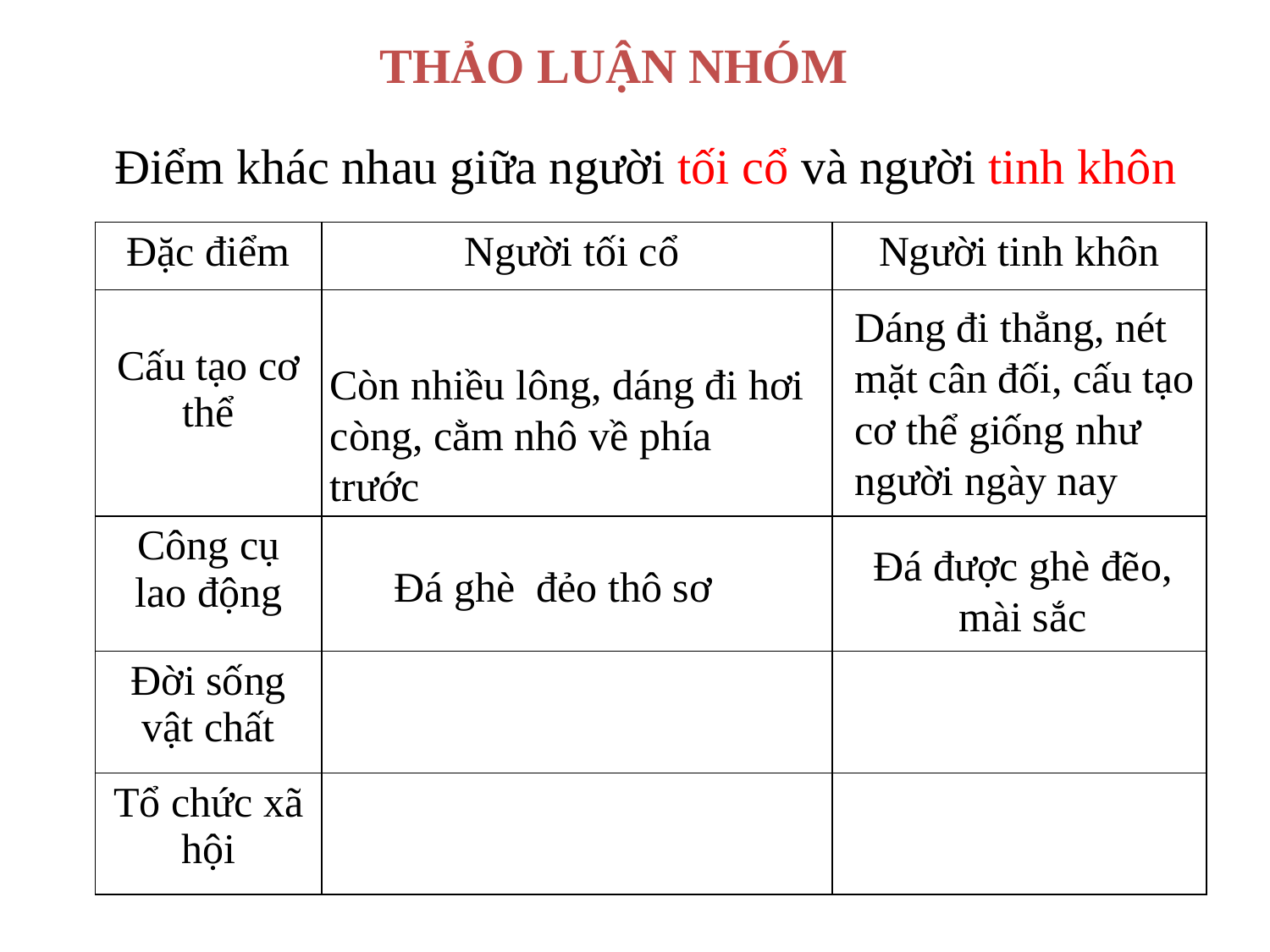

THẢO LUẬN NHÓM
# Điểm khác nhau giữa người tối cổ và người tinh khôn
| Đặc điểm | Người tối cổ | Người tinh khôn |
| --- | --- | --- |
| Cấu tạo cơ thể |  |  |
| Công cụ lao động |  |  |
| Đời sống vật chất |  |  |
| Tổ chức xã hội |  |  |
Dáng đi thẳng, nét mặt cân đối, cấu tạo cơ thể giống như người ngày nay
Còn nhiều lông, dáng đi hơi còng, cằm nhô về phía trước
Đá được ghè đẽo, mài sắc
Đá ghè  đẻo thô sơ